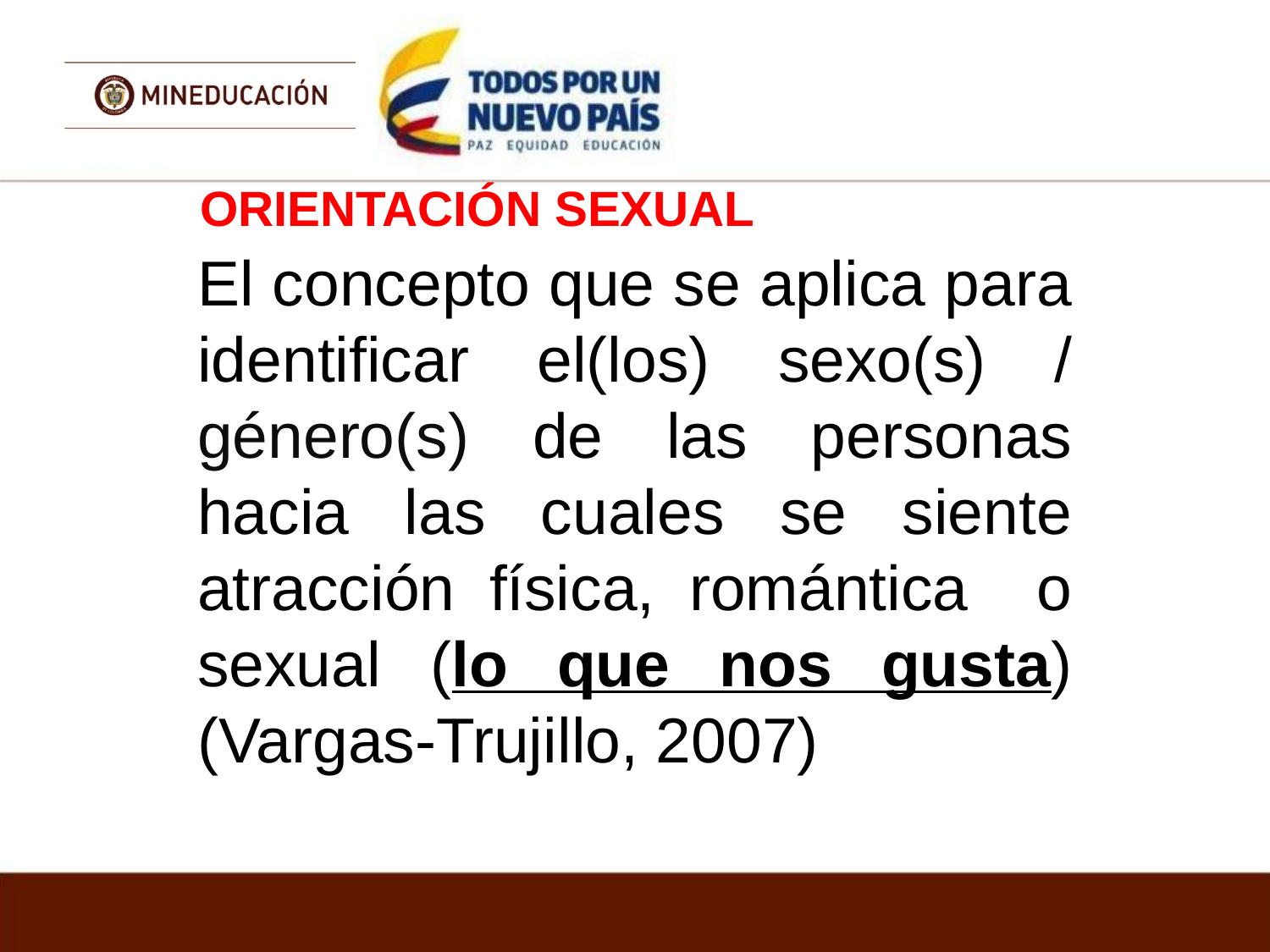

ORIENTACIÓN SEXUAL
El concepto que se aplica para identificar el(los) sexo(s) / género(s) de las personas hacia las cuales se siente atracción física, romántica  o sexual (lo que nos gusta) (Vargas-Trujillo, 2007)